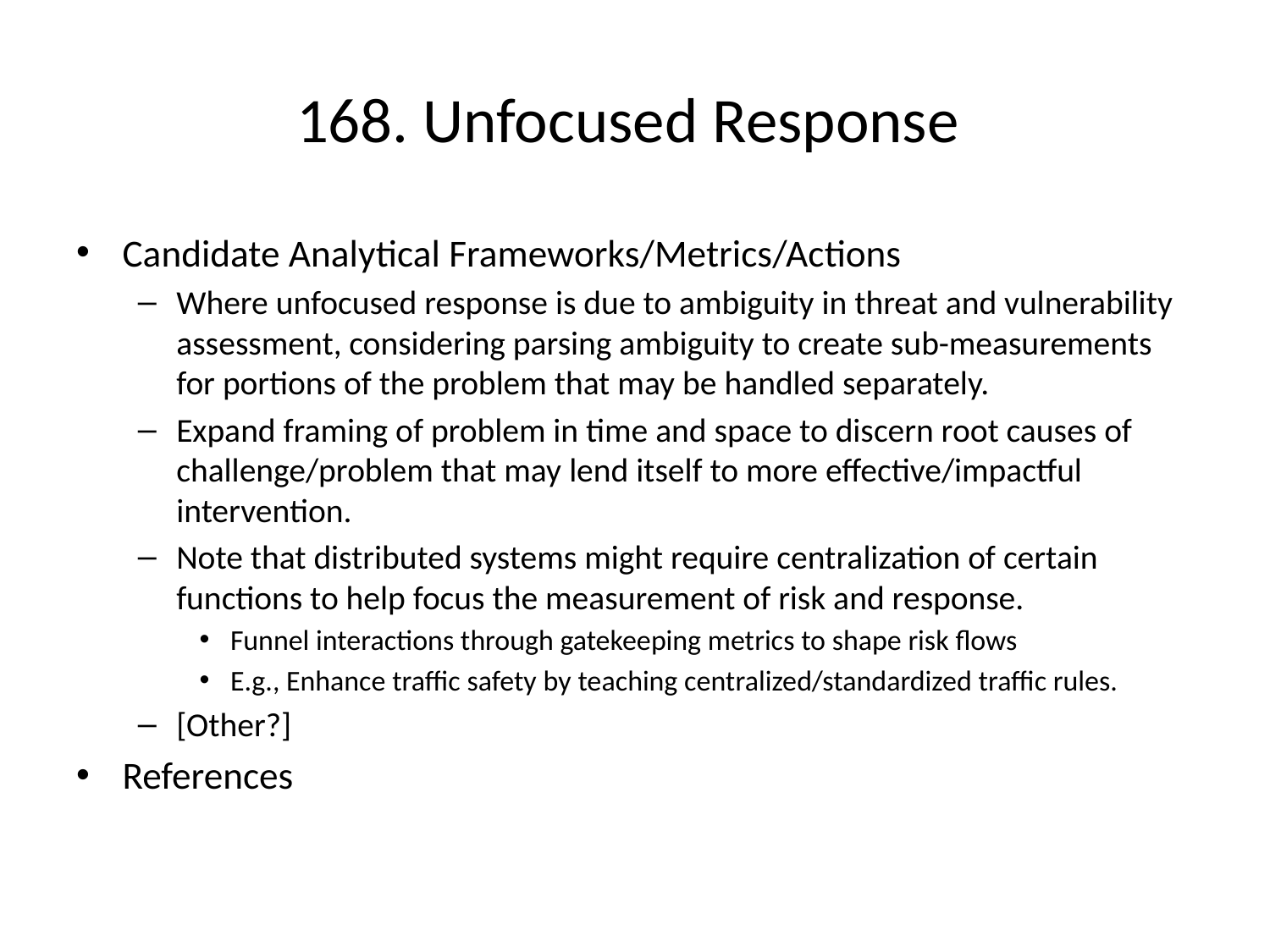

# 168. Unfocused Response
Candidate Analytical Frameworks/Metrics/Actions
Where unfocused response is due to ambiguity in threat and vulnerability assessment, considering parsing ambiguity to create sub-measurements for portions of the problem that may be handled separately.
Expand framing of problem in time and space to discern root causes of challenge/problem that may lend itself to more effective/impactful intervention.
Note that distributed systems might require centralization of certain functions to help focus the measurement of risk and response.
Funnel interactions through gatekeeping metrics to shape risk flows
E.g., Enhance traffic safety by teaching centralized/standardized traffic rules.
[Other?]
References